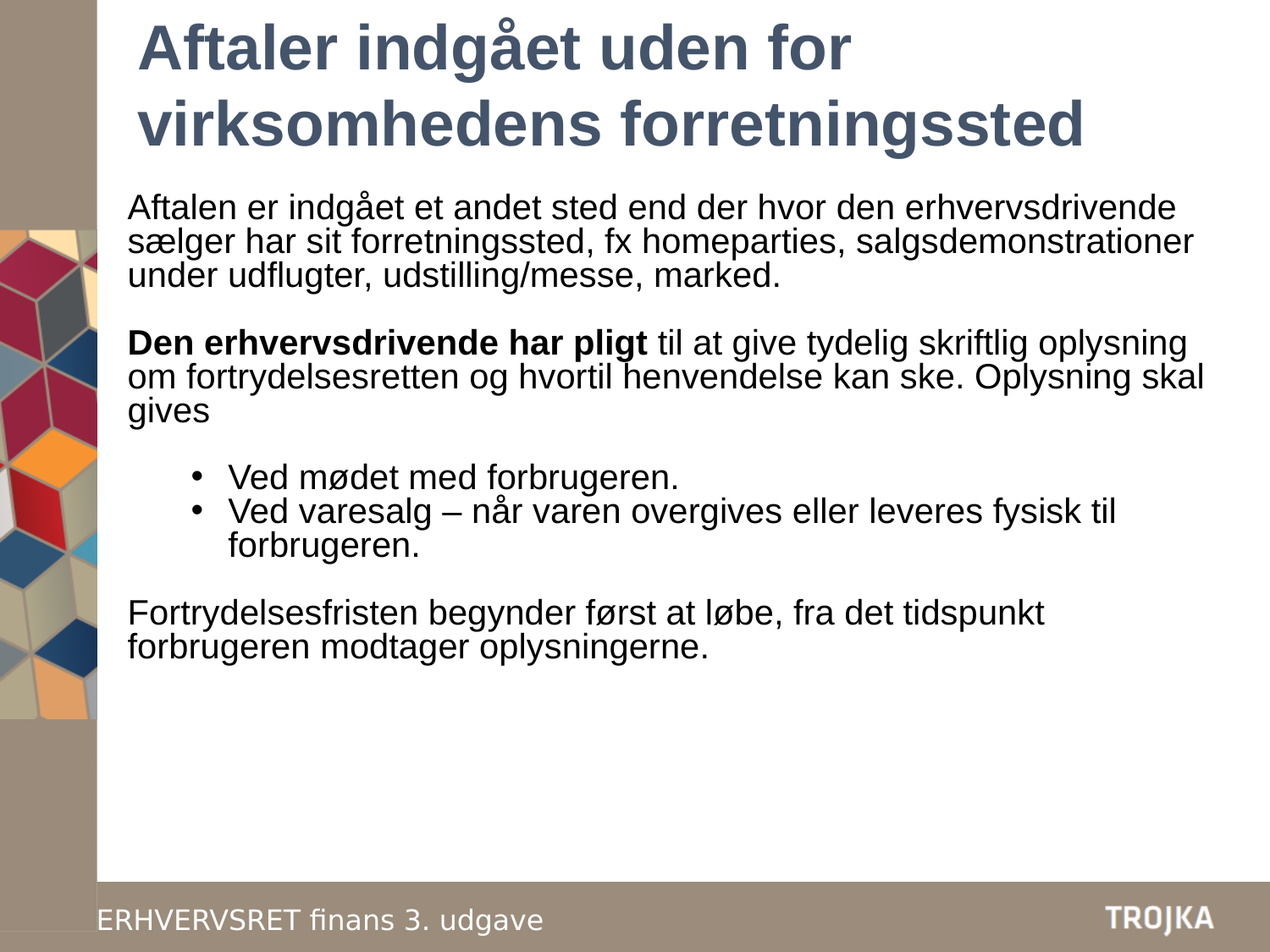

Aftaler indgået uden for virksomhedens forretningssted
Aftalen er indgået et andet sted end der hvor den erhvervsdrivende sælger har sit forretningssted, fx homeparties, salgsdemonstrationer under udflugter, udstilling/messe, marked.

Den erhvervsdrivende har pligt til at give tydelig skriftlig oplysning om fortrydelsesretten og hvortil henvendelse kan ske. Oplysning skal gives

Ved mødet med forbrugeren.
Ved varesalg – når varen overgives eller leveres fysisk til forbrugeren.

Fortrydelsesfristen begynder først at løbe, fra det tidspunkt forbrugeren modtager oplysningerne.